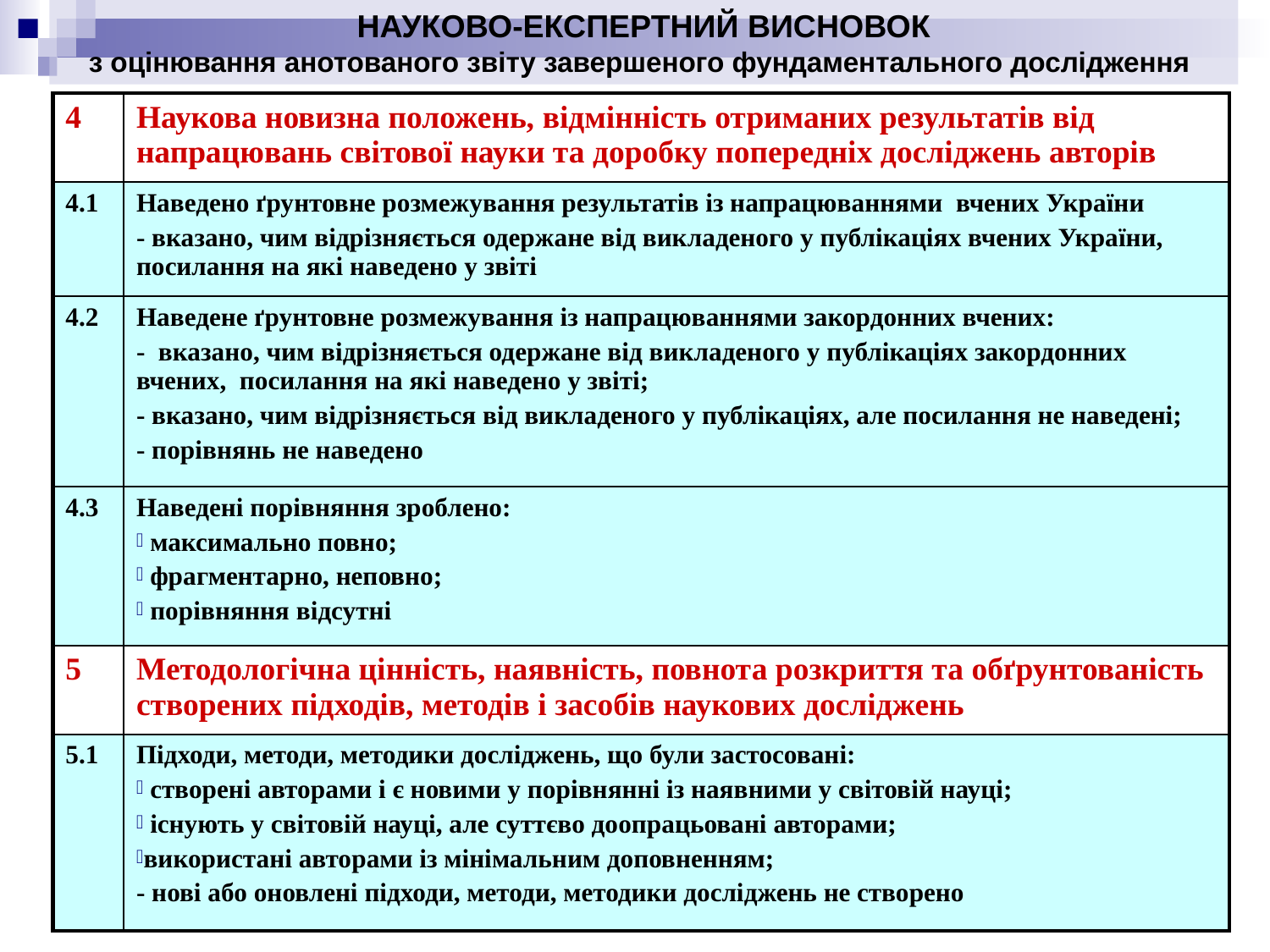

НАУКОВО-ЕКСПЕРТНИЙ ВИСНОВОК
з оцінювання анотованого звіту завершеного фундаментального дослідження
| 4 | Наукова новизна положень, відмінність отриманих результатів від напрацювань світової науки та доробку попередніх досліджень авторів |
| --- | --- |
| 4.1 | Наведено ґрунтовне розмежування результатів із напрацюваннями вчених України - вказано, чим відрізняється одержане від викладеного у публікаціях вчених України, посилання на які наведено у звіті |
| 4.2 | Наведене ґрунтовне розмежування із напрацюваннями закордонних вчених: - вказано, чим відрізняється одержане від викладеного у публікаціях закордонних вчених, посилання на які наведено у звіті; - вказано, чим відрізняється від викладеного у публікаціях, але посилання не наведені; - порівнянь не наведено |
| 4.3 | Наведені порівняння зроблено: максимально повно; фрагментарно, неповно; порівняння відсутні |
| 5 | Методологічна цінність, наявність, повнота розкриття та обґрунтованість створених підходів, методів і засобів наукових досліджень |
| 5.1 | Підходи, методи, методики досліджень, що були застосовані: створені авторами і є новими у порівнянні із наявними у світовій науці; існують у світовій науці, але суттєво доопрацьовані авторами; використані авторами із мінімальним доповненням; - нові або оновлені підходи, методи, методики досліджень не створено |